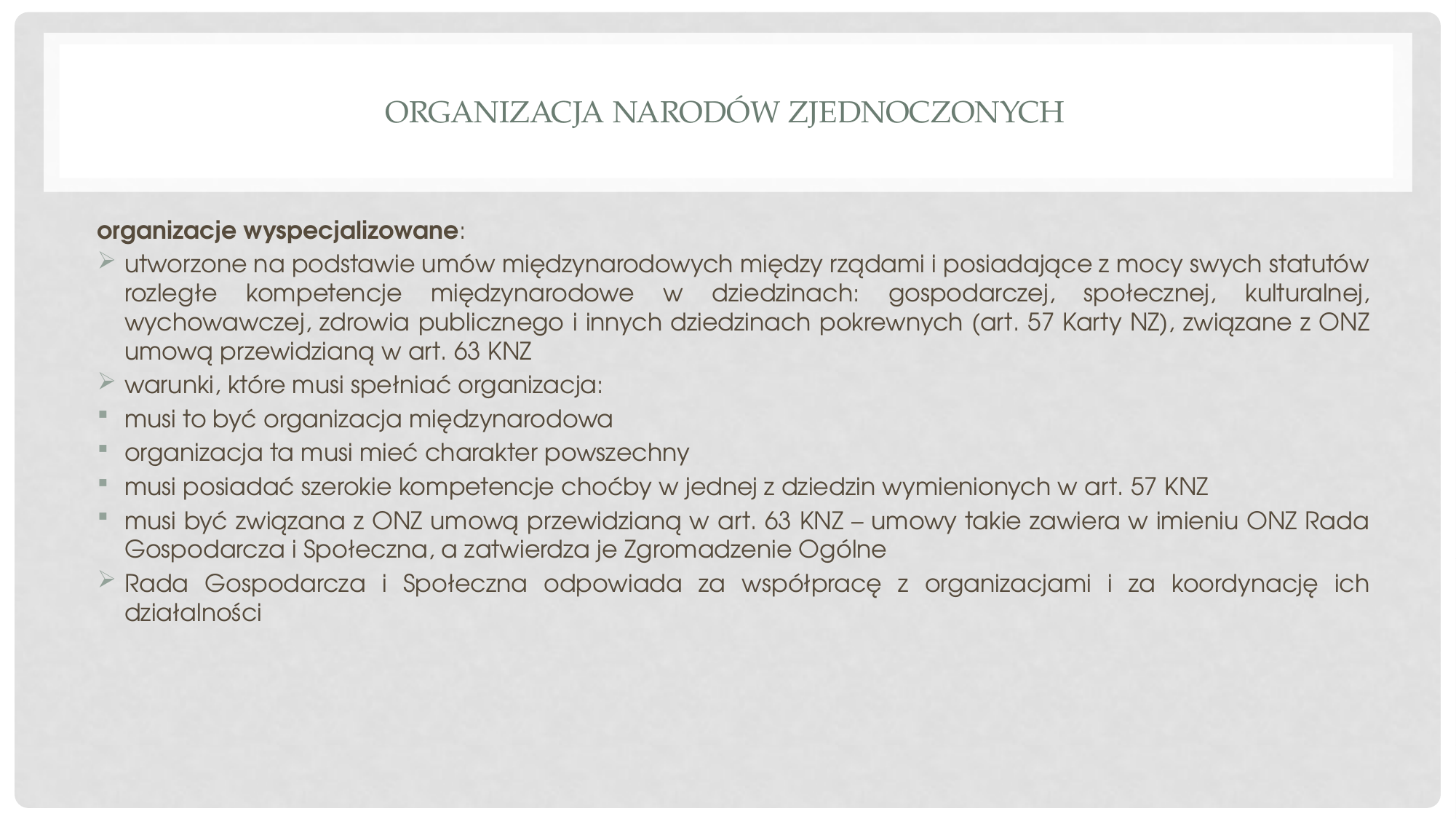

# Organizacja narodów zjednoczonych
organizacje wyspecjalizowane:
utworzone na podstawie umów międzynarodowych między rządami i posiadające z mocy swych statutów rozległe kompetencje międzynarodowe w dziedzinach: gospodarczej, społecznej, kulturalnej, wychowawczej, zdrowia publicznego i innych dziedzinach pokrewnych (art. 57 Karty NZ), związane z ONZ umową przewidzianą w art. 63 KNZ
warunki, które musi spełniać organizacja:
musi to być organizacja międzynarodowa
organizacja ta musi mieć charakter powszechny
musi posiadać szerokie kompetencje choćby w jednej z dziedzin wymienionych w art. 57 KNZ
musi być związana z ONZ umową przewidzianą w art. 63 KNZ – umowy takie zawiera w imieniu ONZ Rada Gospodarcza i Społeczna, a zatwierdza je Zgromadzenie Ogólne
Rada Gospodarcza i Społeczna odpowiada za współpracę z organizacjami i za koordynację ich działalności